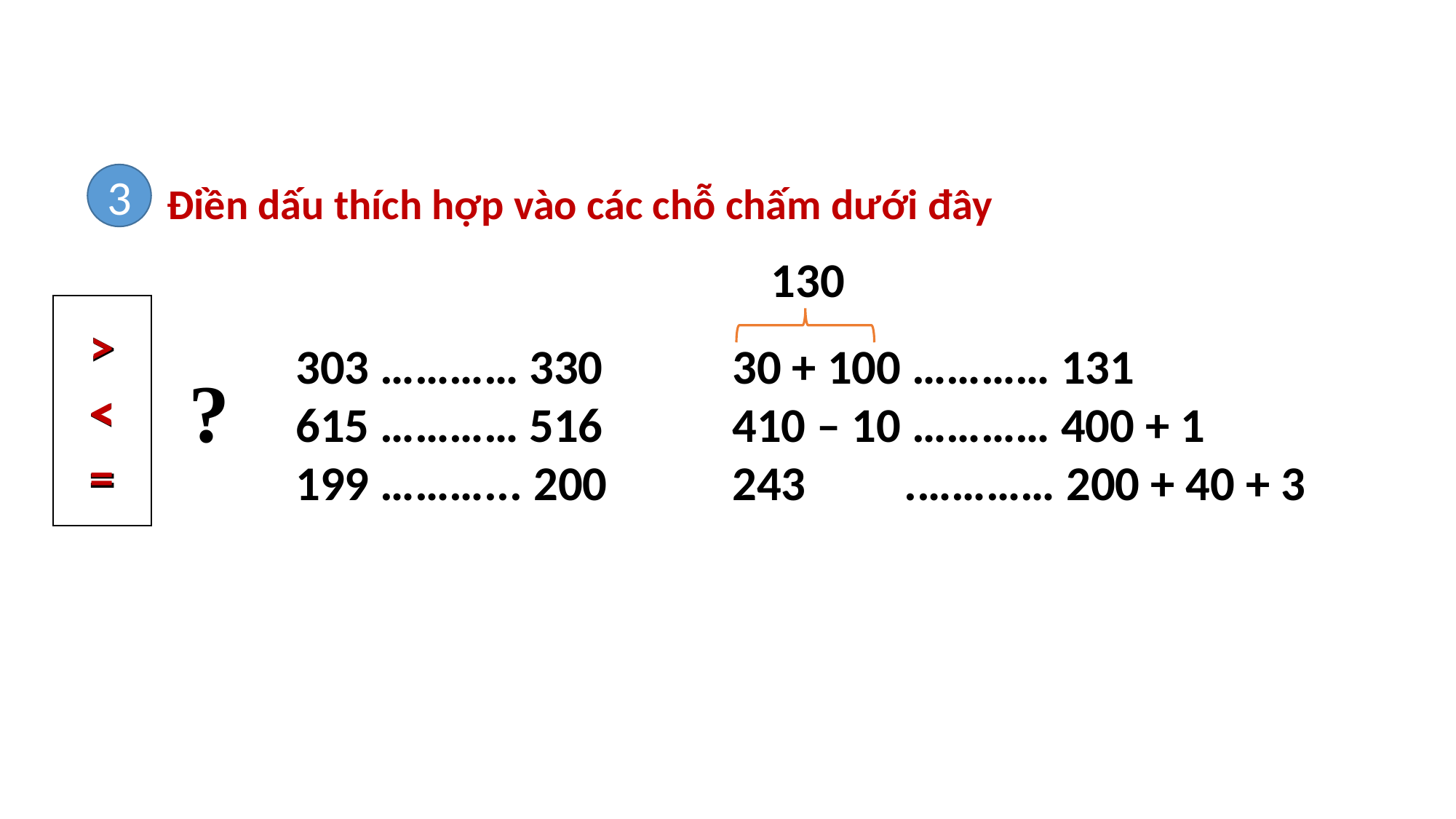

3
Điền dấu thích hợp vào các chỗ chấm dưới đây
130

>
<
=
>
303 ………… 330		30 + 100 ………… 131
615 ………… 516		410 – 10 ………… 400 + 1
199 ………... 200		243         .………… 200 + 40 + 3
?
<
<
<
<
=